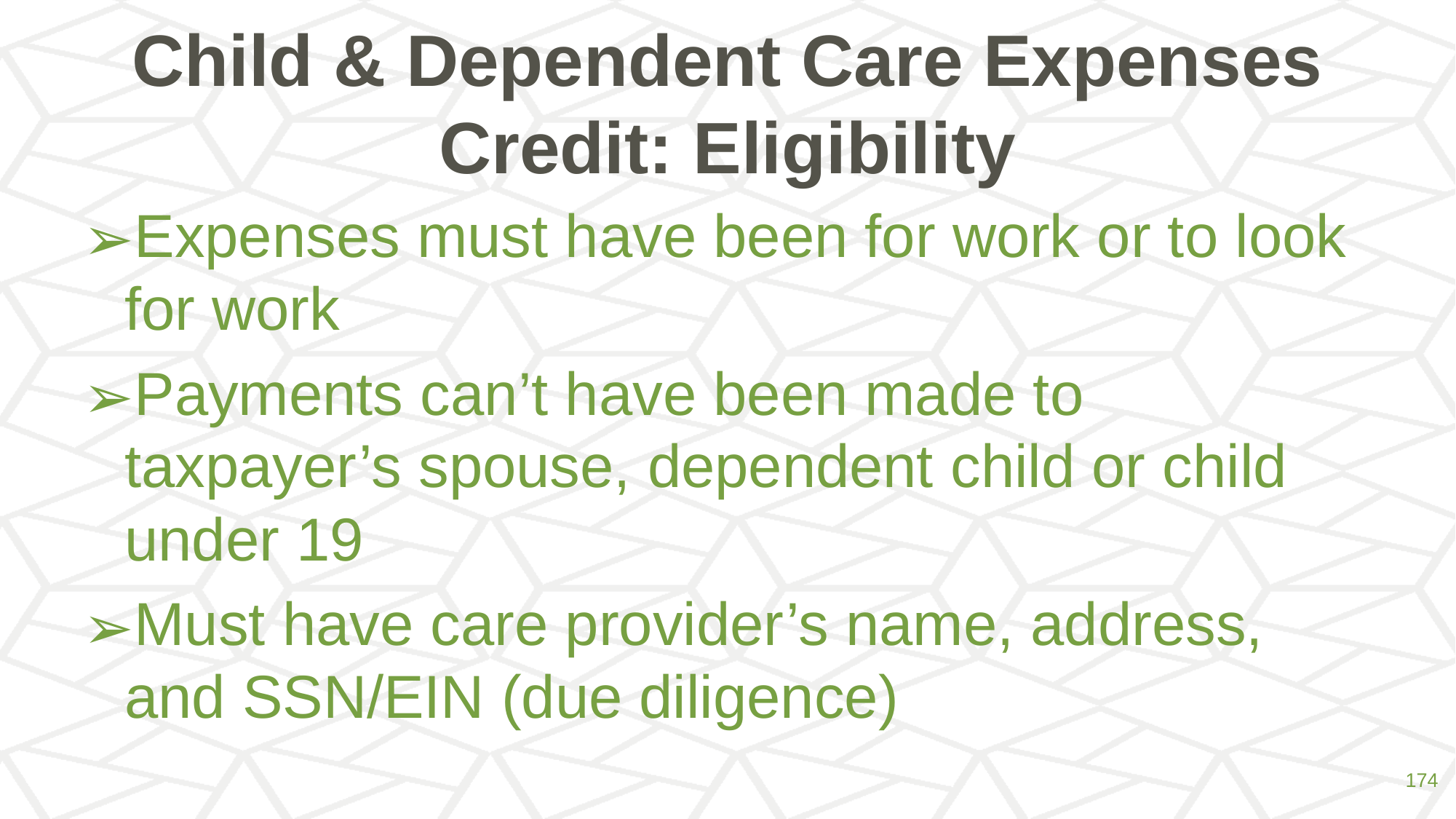

# Child & Dependent Care Expenses Credit: Eligibility
Expenses must have been for work or to look for work
Payments can’t have been made to taxpayer’s spouse, dependent child or child under 19
Must have care provider’s name, address, and SSN/EIN (due diligence)
174